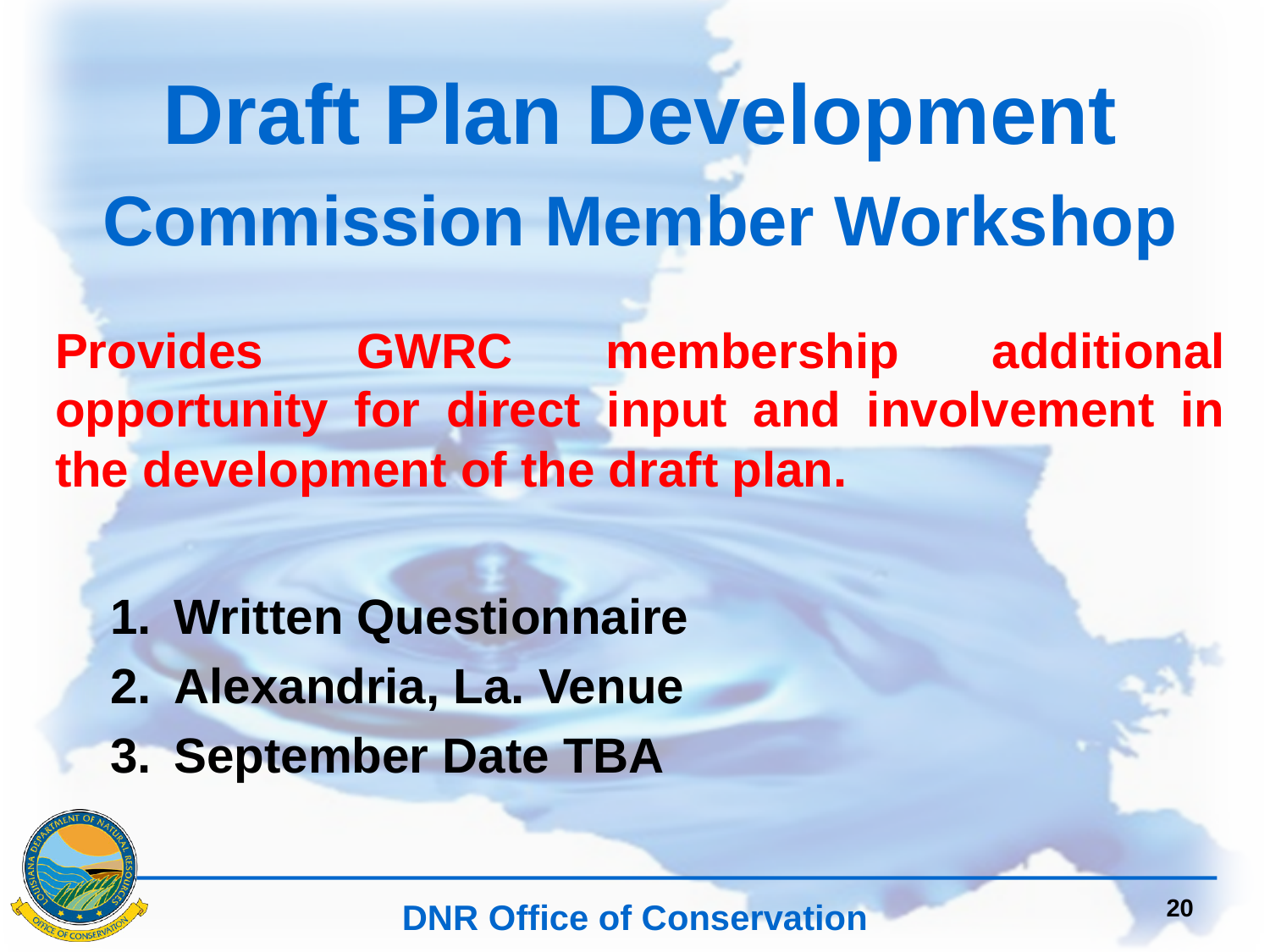

Draft Plan Development
Commission Member Workshop

Provides GWRC membership additional opportunity for direct input and involvement in the development of the draft plan.

Written Questionnaire
Alexandria, La. Venue
September Date TBA
20